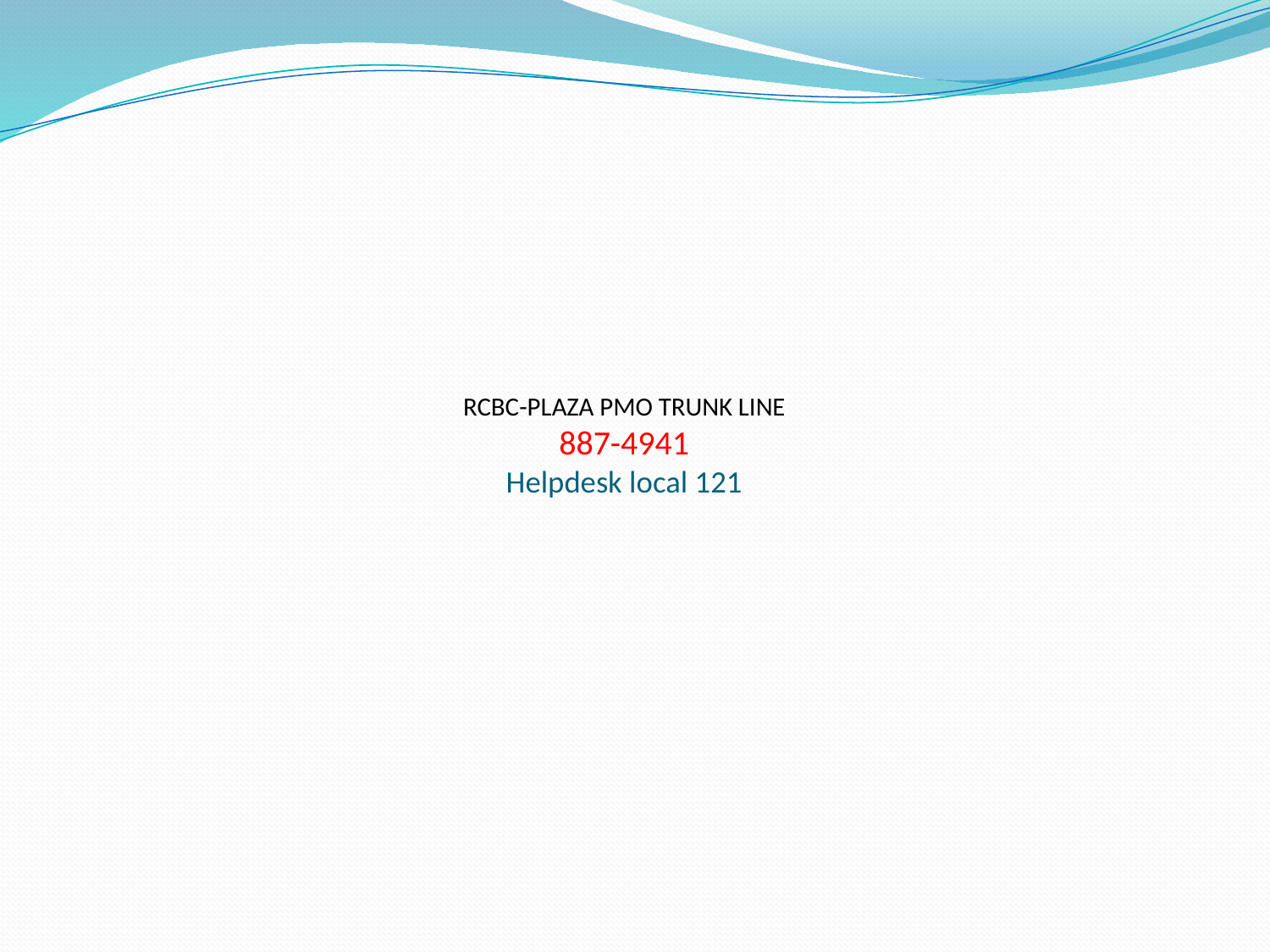

# RCBC-PLAZA PMO TRUNK LINE 887-4941 Helpdesk local 121